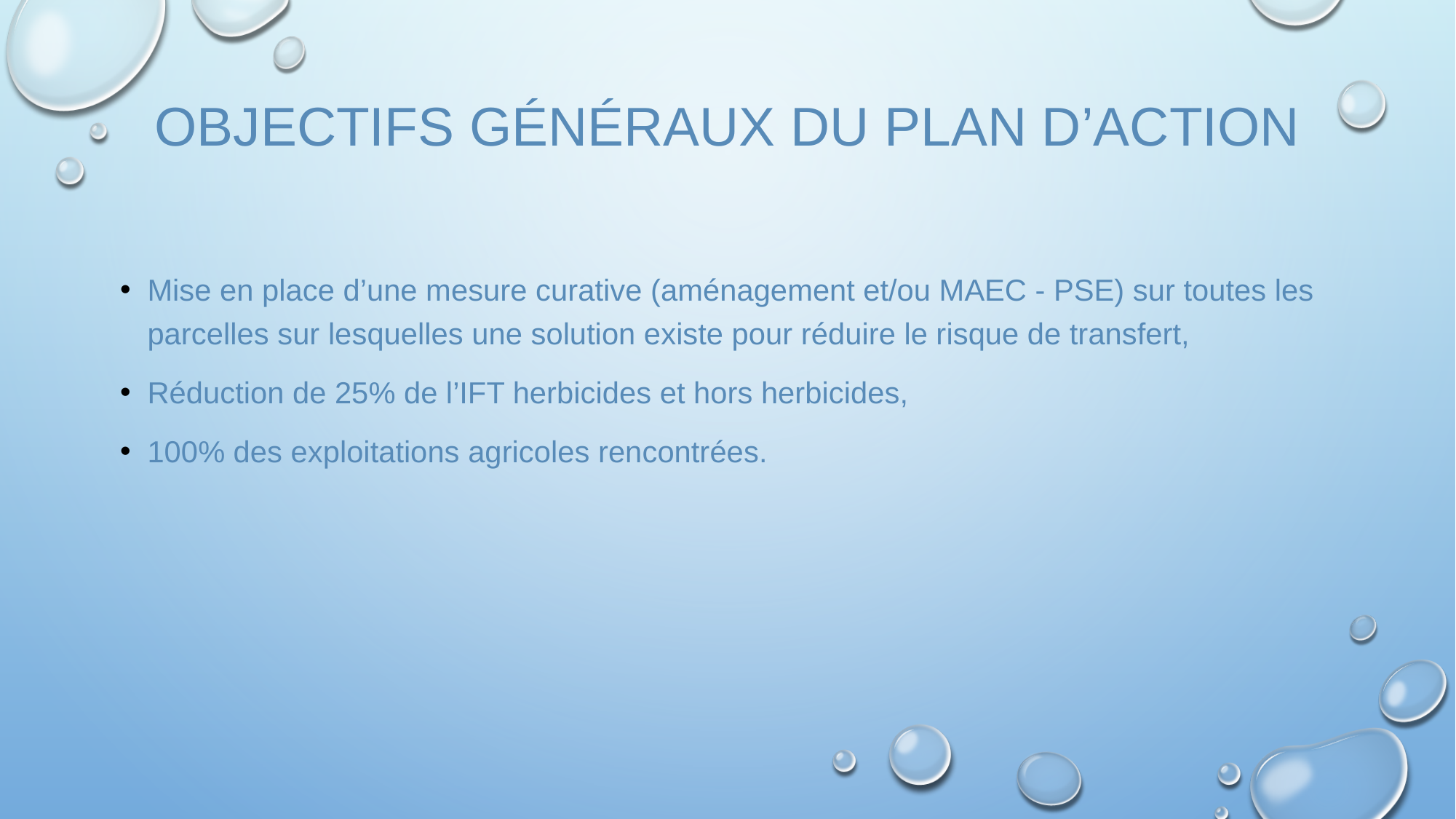

# OBJECTIFS généraux du plan d’action

Mise en place d’une mesure curative (aménagement et/ou MAEC - PSE) sur toutes les parcelles sur lesquelles une solution existe pour réduire le risque de transfert,
Réduction de 25% de l’IFT herbicides et hors herbicides,
100% des exploitations agricoles rencontrées.